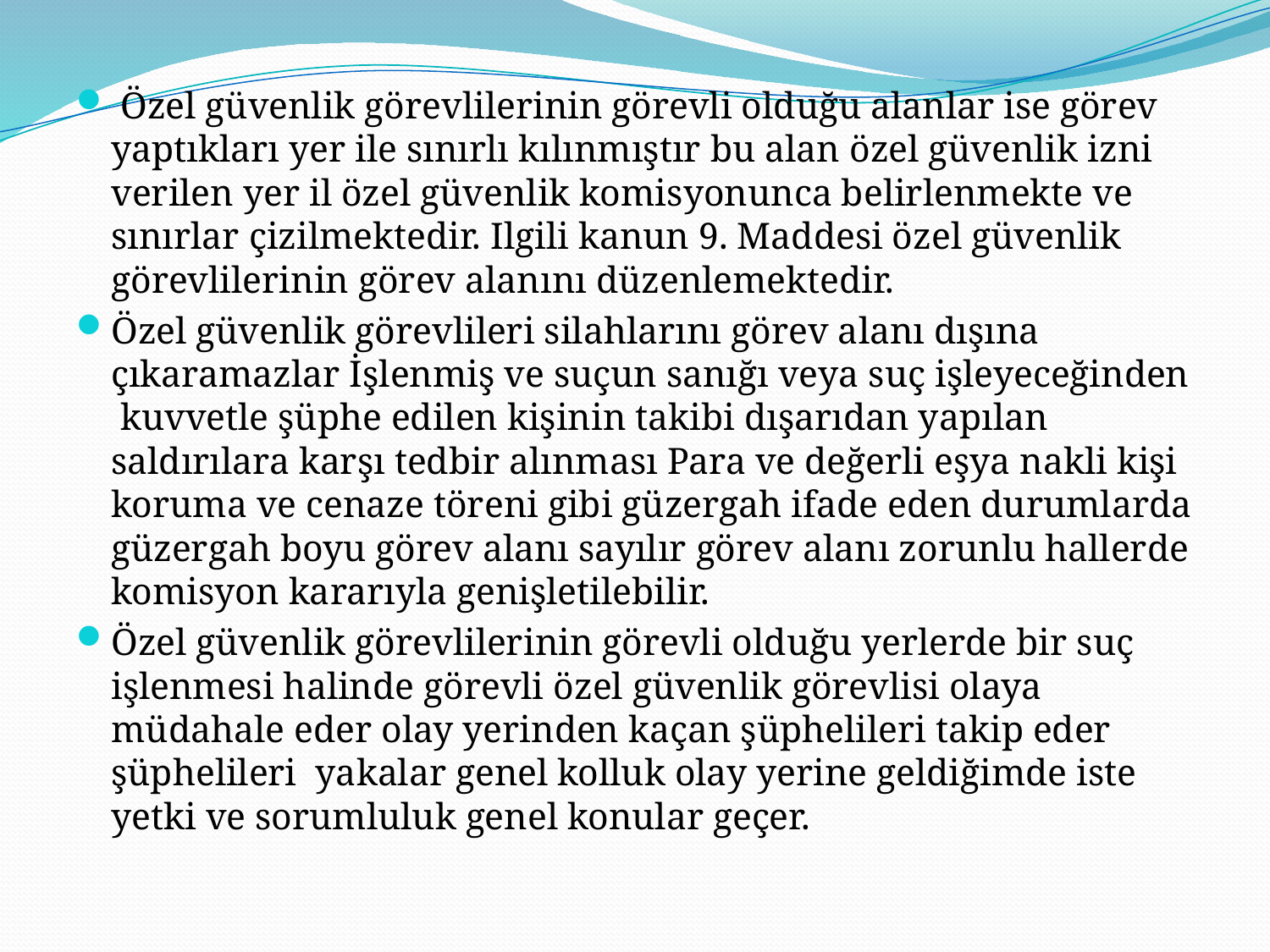

Özel güvenlik görevlilerinin görevli olduğu alanlar ise görev yaptıkları yer ile sınırlı kılınmıştır bu alan özel güvenlik izni verilen yer il özel güvenlik komisyonunca belirlenmekte ve sınırlar çizilmektedir. Ilgili kanun 9. Maddesi özel güvenlik görevlilerinin görev alanını düzenlemektedir.
Özel güvenlik görevlileri silahlarını görev alanı dışına çıkaramazlar İşlenmiş ve suçun sanığı veya suç işleyeceğinden  kuvvetle şüphe edilen kişinin takibi dışarıdan yapılan saldırılara karşı tedbir alınması Para ve değerli eşya nakli kişi koruma ve cenaze töreni gibi güzergah ifade eden durumlarda güzergah boyu görev alanı sayılır görev alanı zorunlu hallerde komisyon kararıyla genişletilebilir.
Özel güvenlik görevlilerinin görevli olduğu yerlerde bir suç işlenmesi halinde görevli özel güvenlik görevlisi olaya müdahale eder olay yerinden kaçan şüphelileri takip eder şüphelileri  yakalar genel kolluk olay yerine geldiğimde iste yetki ve sorumluluk genel konular geçer.